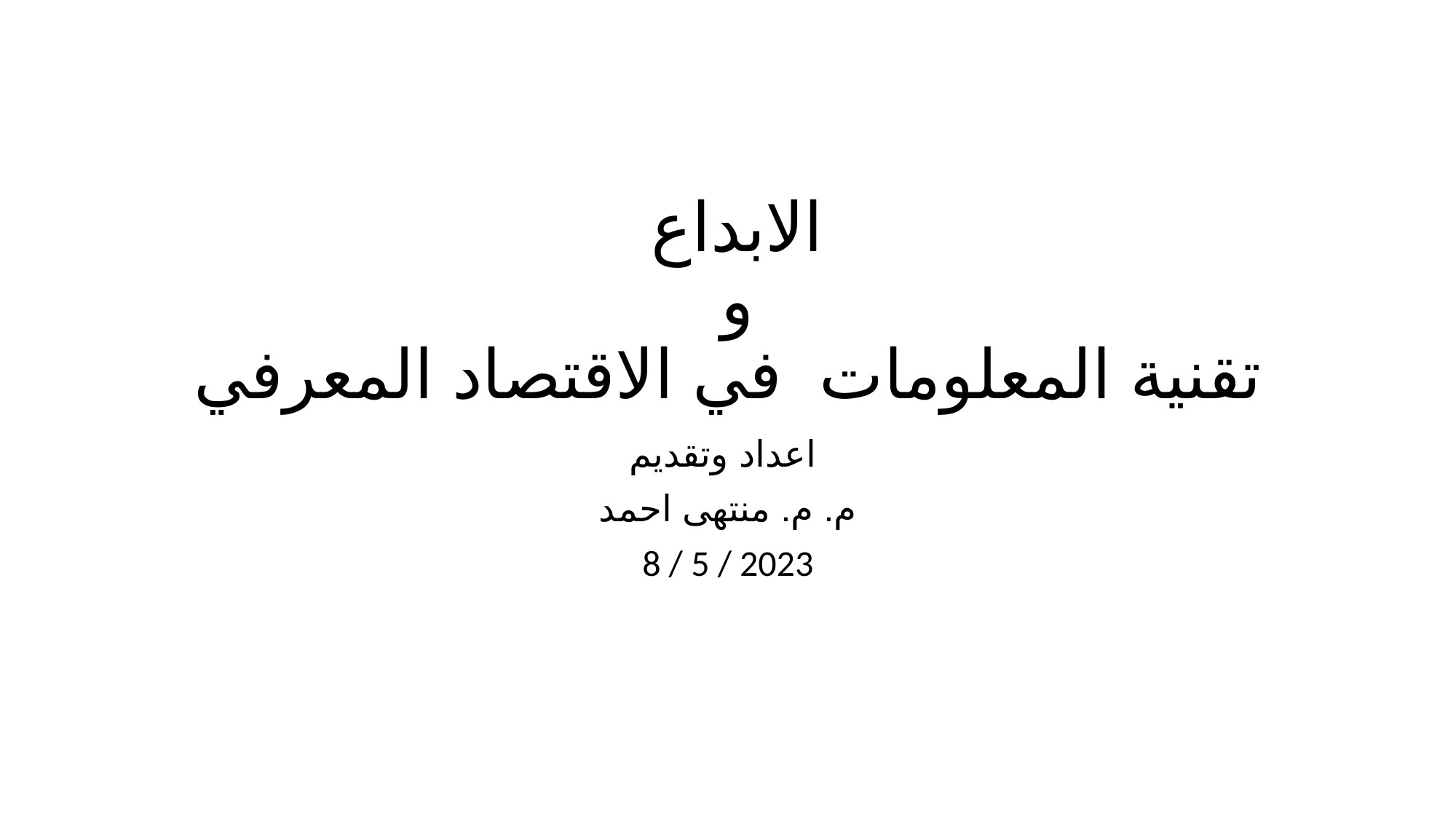

# الابداع و تقنية المعلومات  في الاقتصاد المعرفي
اعداد وتقديم
م. م. منتهى احمد
8 / 5 / 2023